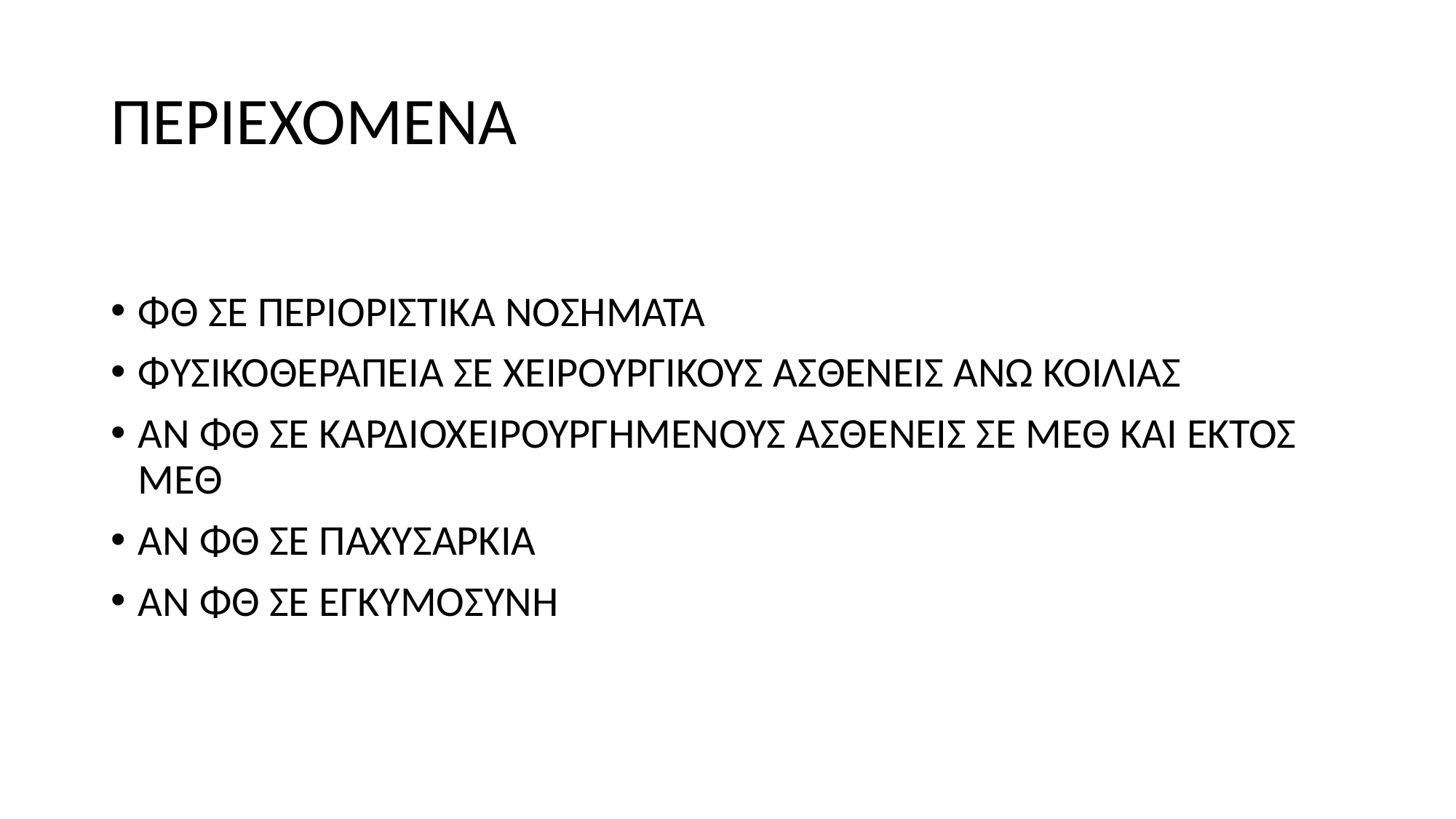

# ΠΕΡΙΕΧΟΜΕΝΑ

ΦΘ ΣΕ ΠΕΡΙΟΡΙΣΤΙΚΑ ΝΟΣΗΜΑΤΑ
ΦΥΣΙΚΟΘΕΡΑΠΕΙΑ ΣΕ ΧΕΙΡΟΥΡΓΙΚΟΥΣ ΑΣΘΕΝΕΙΣ ΑΝΩ ΚΟΙΛΙΑΣ
ΑΝ ΦΘ ΣΕ ΚΑΡΔΙΟΧΕΙΡΟΥΡΓΗΜΕΝΟΥΣ ΑΣΘΕΝΕΙΣ ΣΕ ΜΕΘ ΚΑΙ ΕΚΤΟΣ ΜΕΘ
ΑΝ ΦΘ ΣΕ ΠΑΧΥΣΑΡΚΙΑ
ΑΝ ΦΘ ΣΕ ΕΓΚΥΜΟΣΥΝΗ